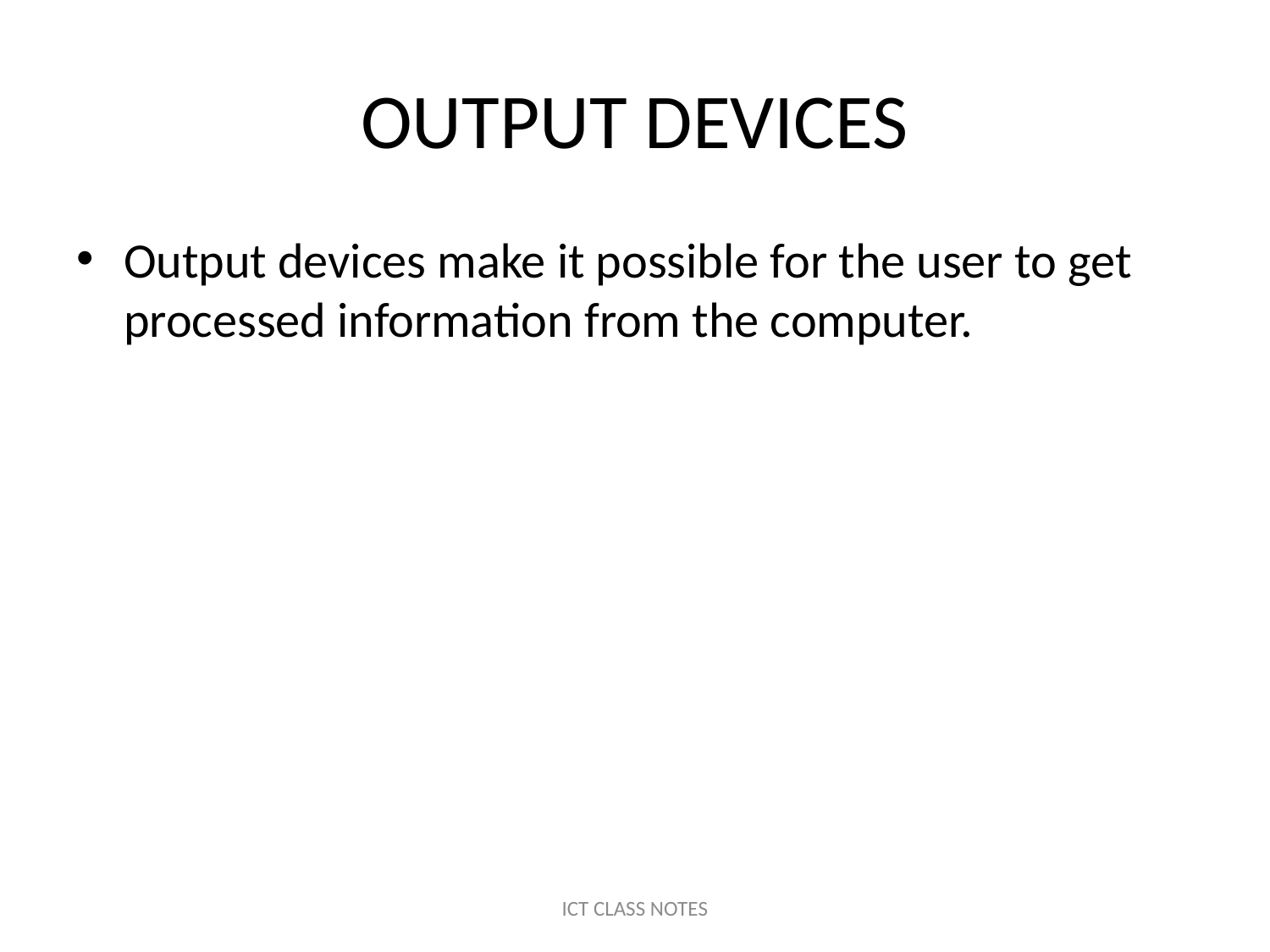

# OUTPUT DEVICES
Output devices make it possible for the user to get processed information from the computer.
ICT CLASS NOTES